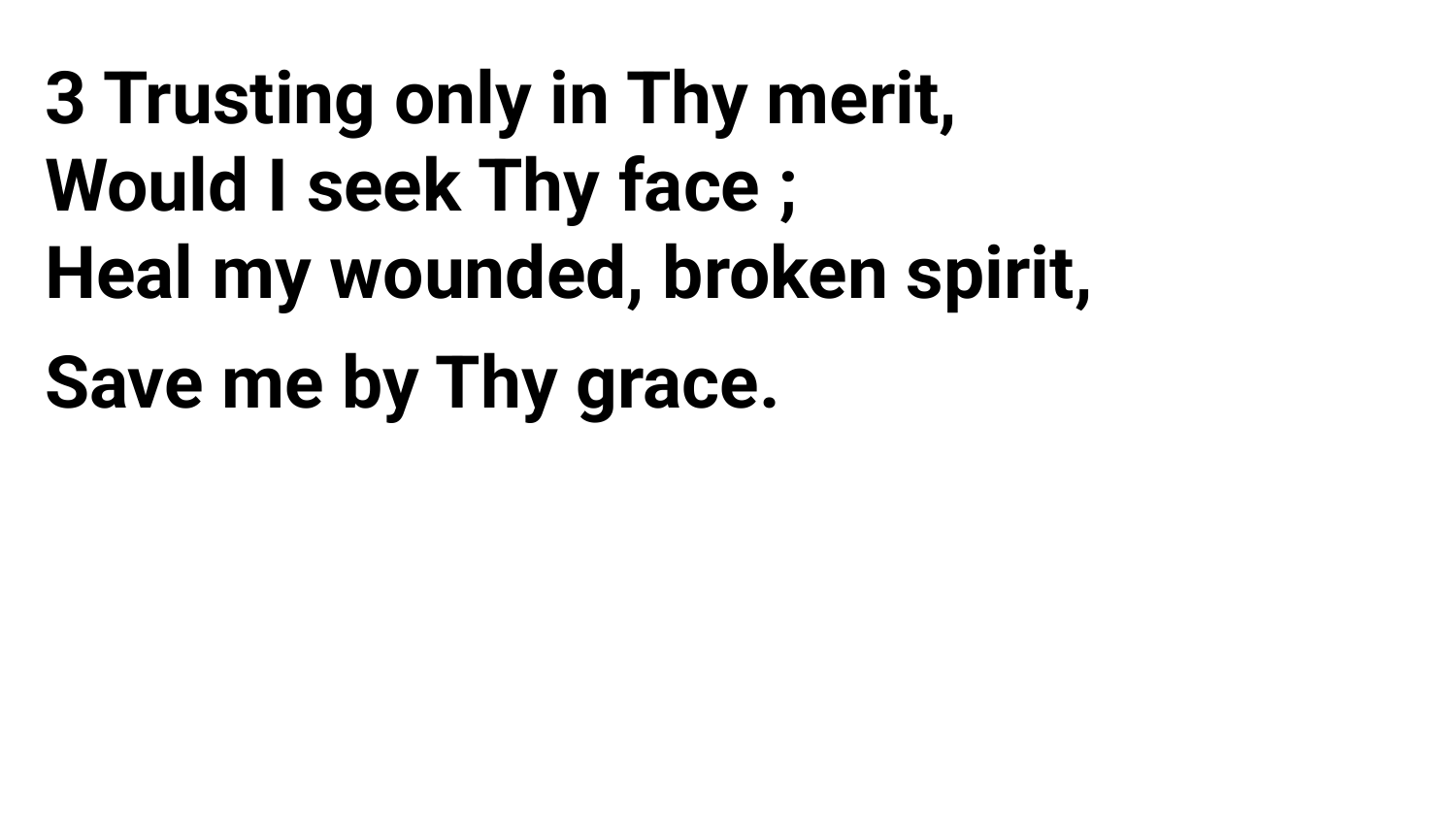

3 Trusting only in Thy merit,
Would I seek Thy face ;
Heal my wounded, broken spirit,
Save me by Thy grace.